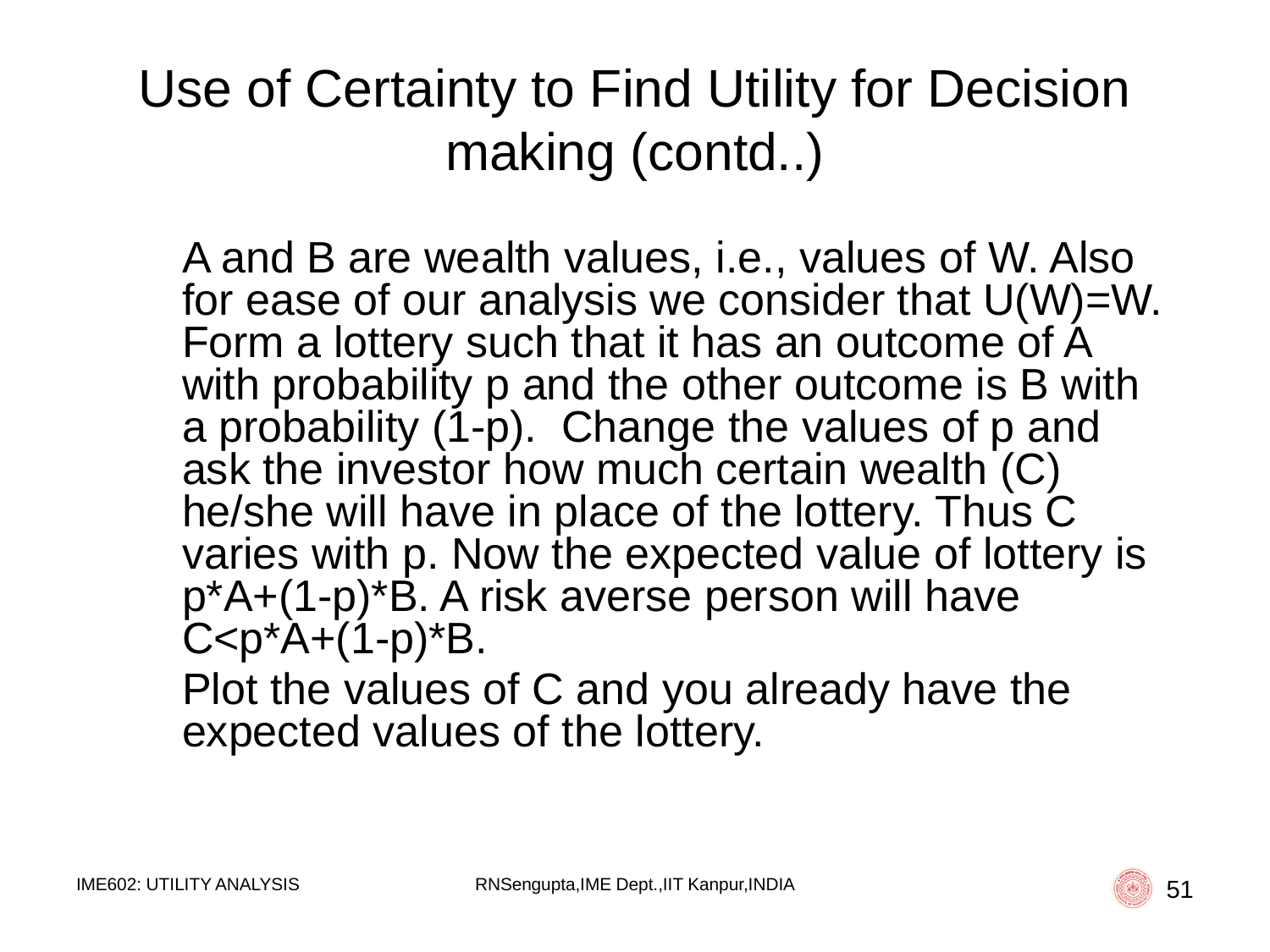

# Use of Certainty to Find Utility for Decision making (contd..)
	A and B are wealth values, i.e., values of W. Also for ease of our analysis we consider that U(W)=W. Form a lottery such that it has an outcome of A with probability p and the other outcome is B with a probability (1-p).  Change the values of p and ask the investor how much certain wealth (C) he/she will have in place of the lottery. Thus C varies with p. Now the expected value of lottery is p*A+(1-p)*B. A risk averse person will have C<p*A+(1-p)*B.
	Plot the values of C and you already have the expected values of the lottery.
IME602: UTILITY ANALYSIS
RNSengupta,IME Dept.,IIT Kanpur,INDIA
51